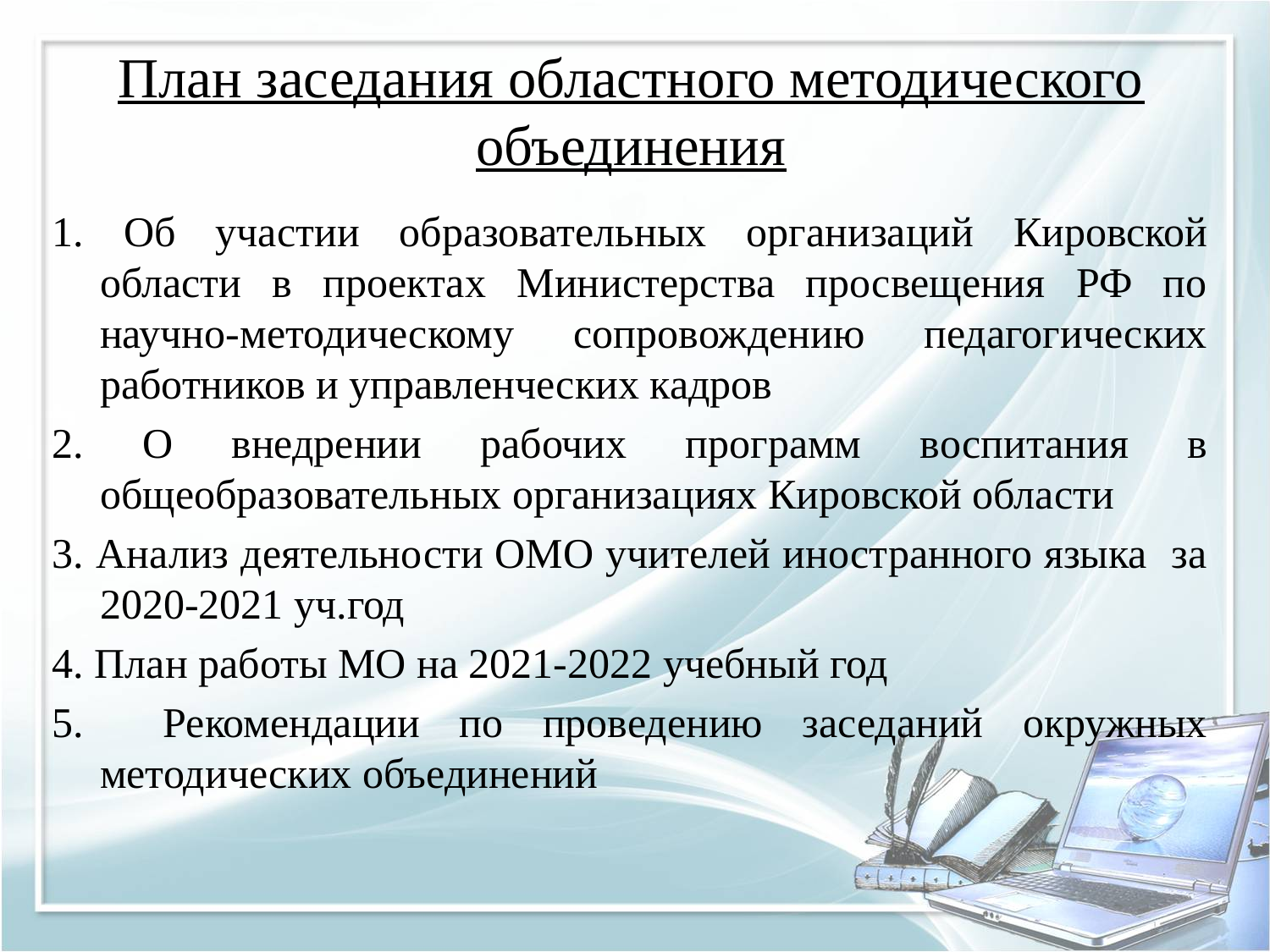

# План заседания областного методического объединения
1. Об участии образовательных организаций Кировской области в проектах Министерства просвещения РФ по научно-методическому сопровождению педагогических работников и управленческих кадров
2. О внедрении рабочих программ воспитания в общеобразовательных организациях Кировской области
3. Анализ деятельности ОМО учителей иностранного языка  за 2020-2021 уч.год
4. План работы МО на 2021-2022 учебный год
5.  Рекомендации по проведению заседаний окружных методических объединений